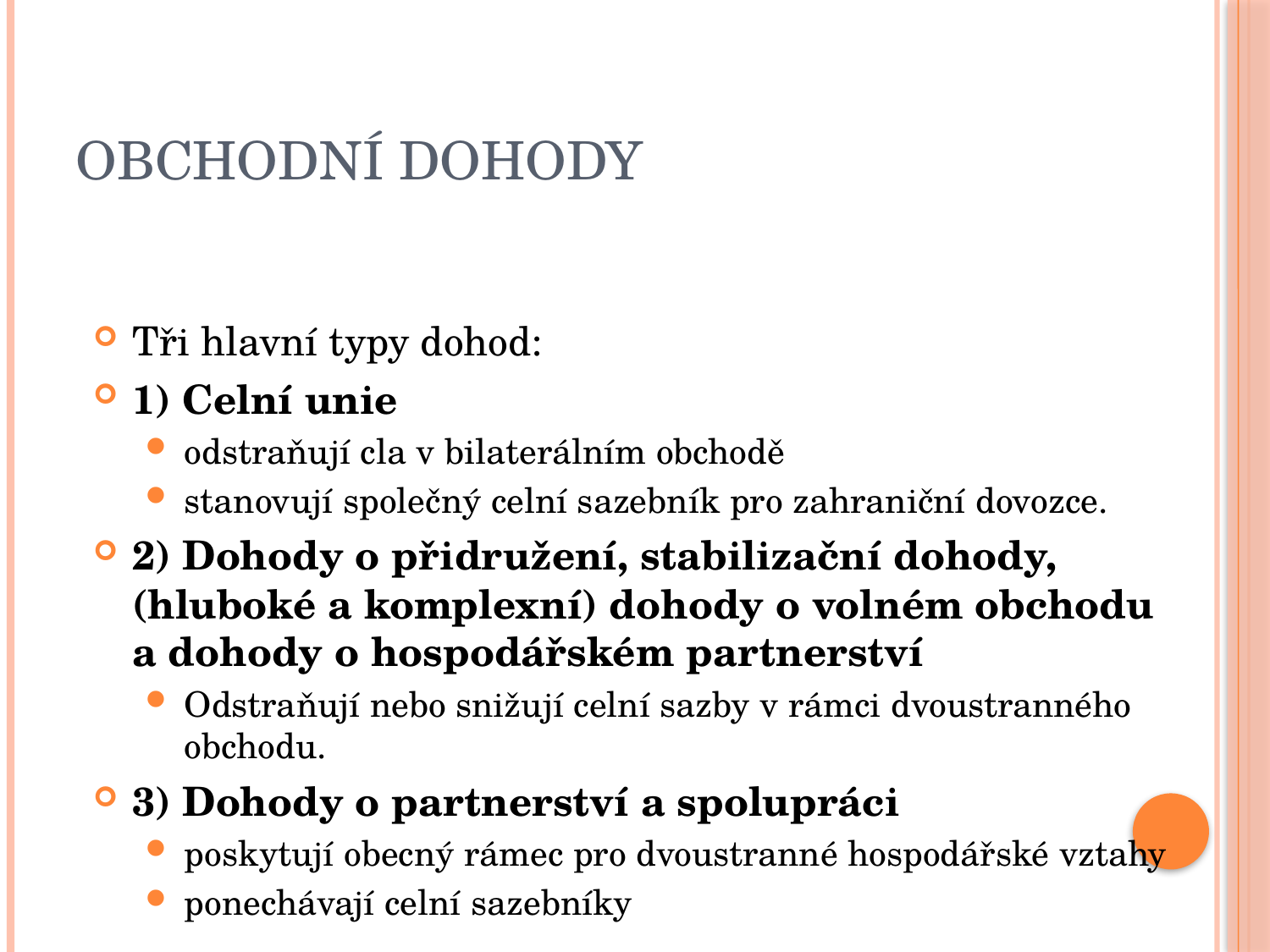

# Obchodní dohody
Tři hlavní typy dohod:
1) Celní unie
odstraňují cla v bilaterálním obchodě
stanovují společný celní sazebník pro zahraniční dovozce.
2) Dohody o přidružení, stabilizační dohody, (hluboké a komplexní) dohody o volném obchodu a dohody o hospodářském partnerství
Odstraňují nebo snižují celní sazby v rámci dvoustranného obchodu.
3) Dohody o partnerství a spolupráci
poskytují obecný rámec pro dvoustranné hospodářské vztahy
ponechávají celní sazebníky